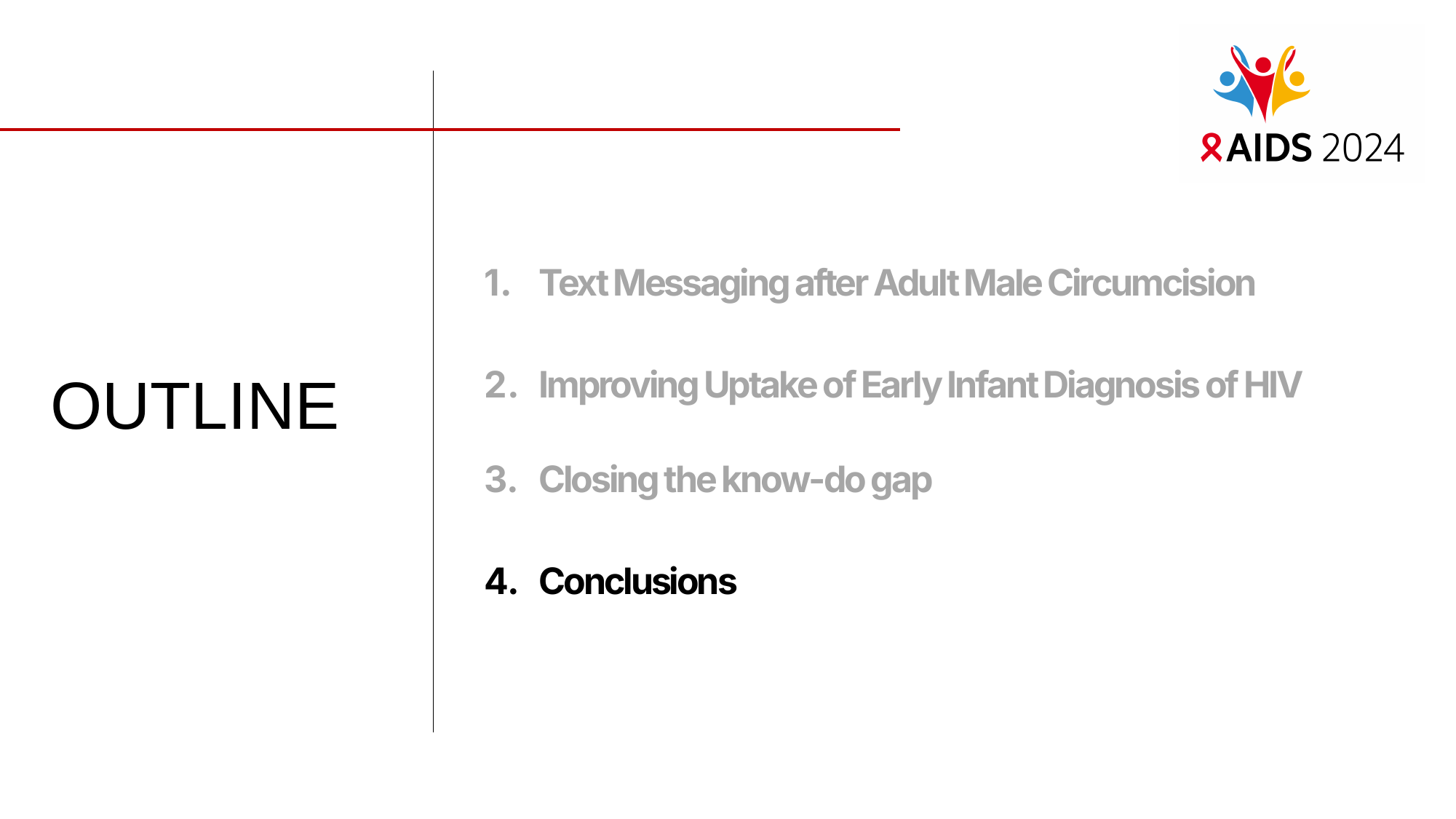

Text Messaging after Adult Male Circumcision

Improving Uptake of Early Infant Diagnosis of HIV
Closing the know-do gap

Conclusions

OUTLINE